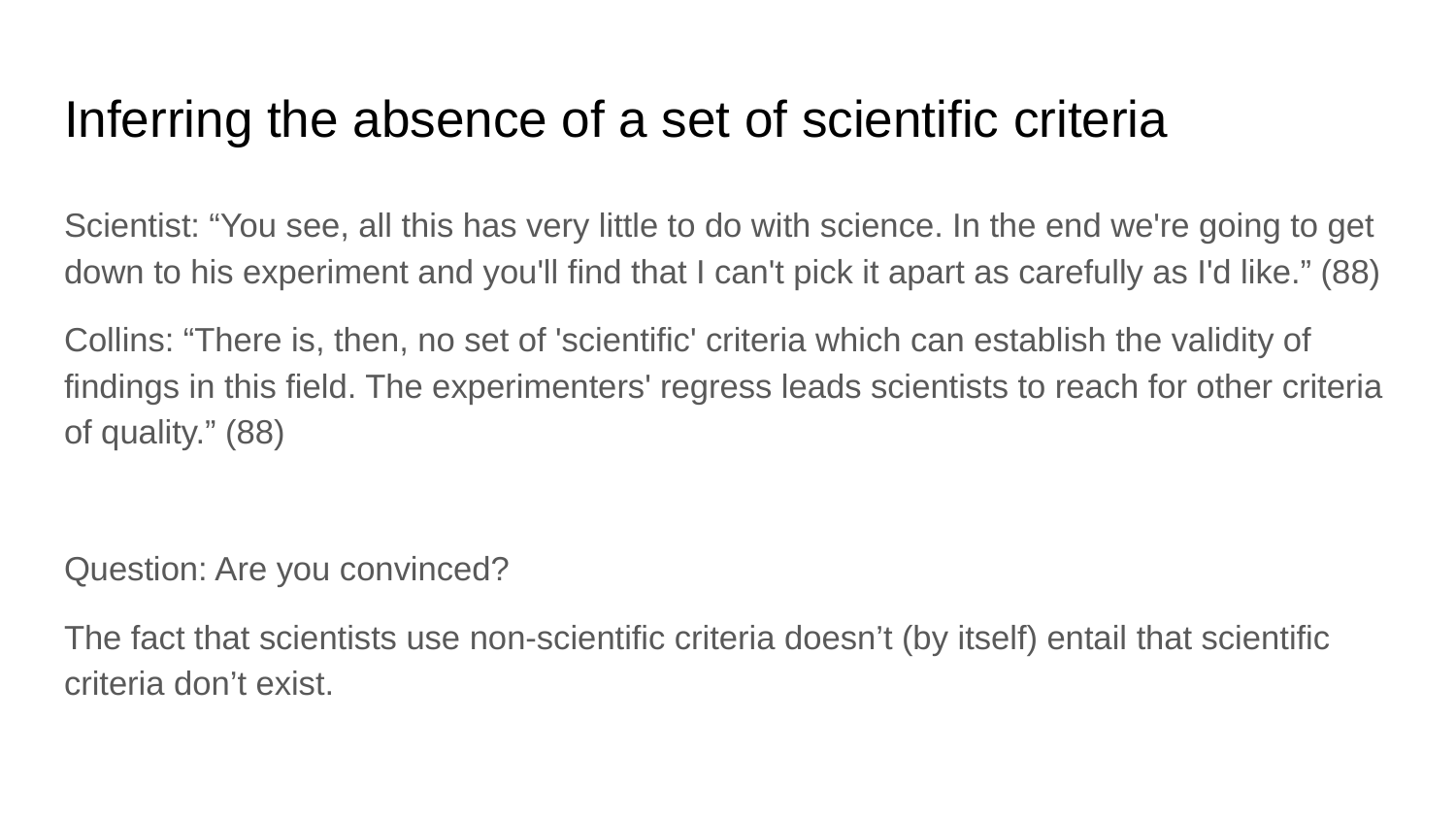

# Inferring the absence of a set of scientific criteria
Scientist: “You see, all this has very little to do with science. In the end we're going to get down to his experiment and you'll find that I can't pick it apart as carefully as I'd like.” (88)
Collins: “There is, then, no set of 'scientific' criteria which can establish the validity of findings in this field. The experimenters' regress leads scientists to reach for other criteria of quality.” (88)

Question: Are you convinced?
The fact that scientists use non-scientific criteria doesn’t (by itself) entail that scientific criteria don’t exist.